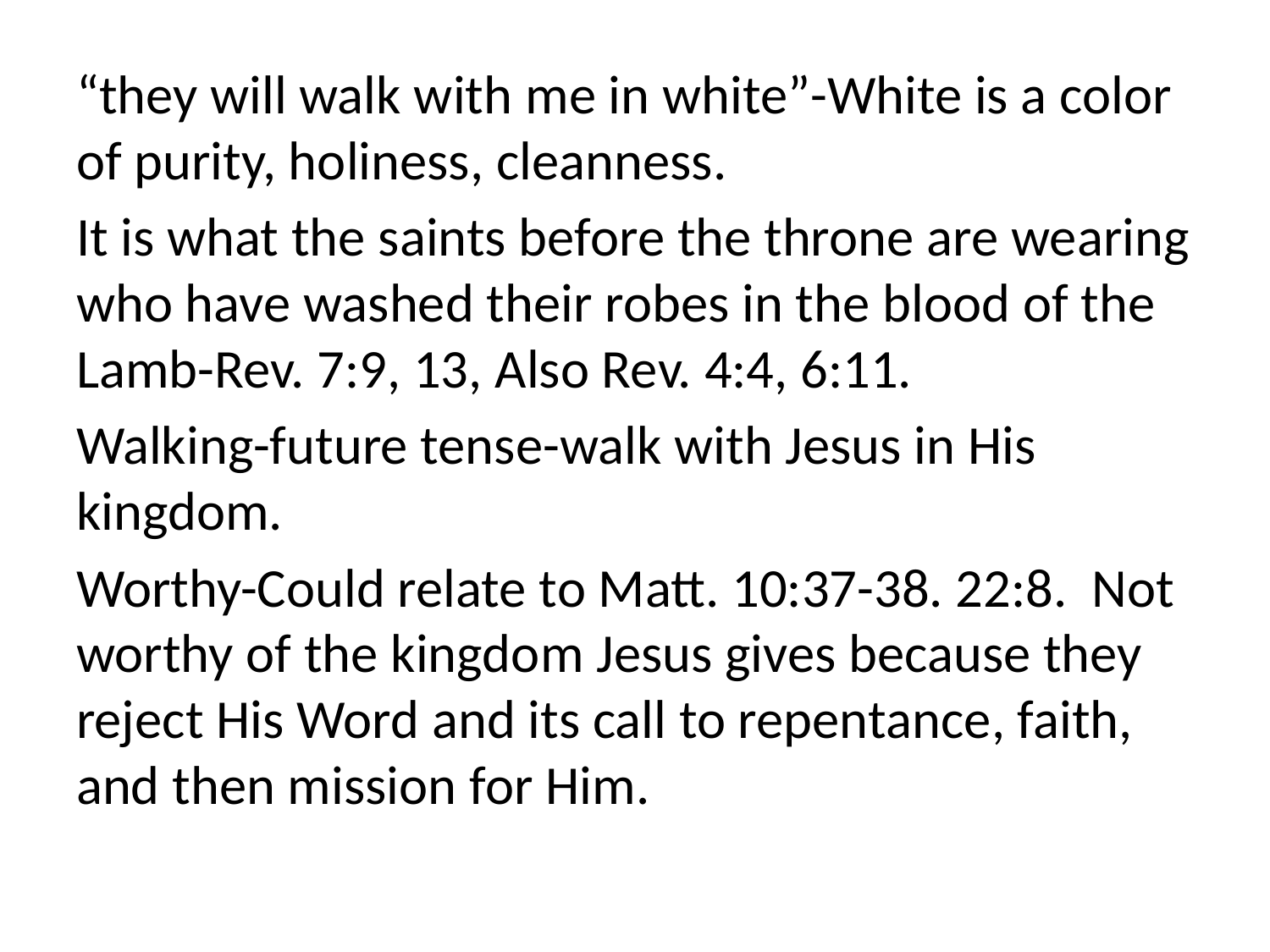

“they will walk with me in white”-White is a color of purity, holiness, cleanness.
It is what the saints before the throne are wearing who have washed their robes in the blood of the Lamb-Rev. 7:9, 13, Also Rev. 4:4, 6:11.
Walking-future tense-walk with Jesus in His kingdom.
Worthy-Could relate to Matt. 10:37-38. 22:8.  Not worthy of the kingdom Jesus gives because they reject His Word and its call to repentance, faith, and then mission for Him.